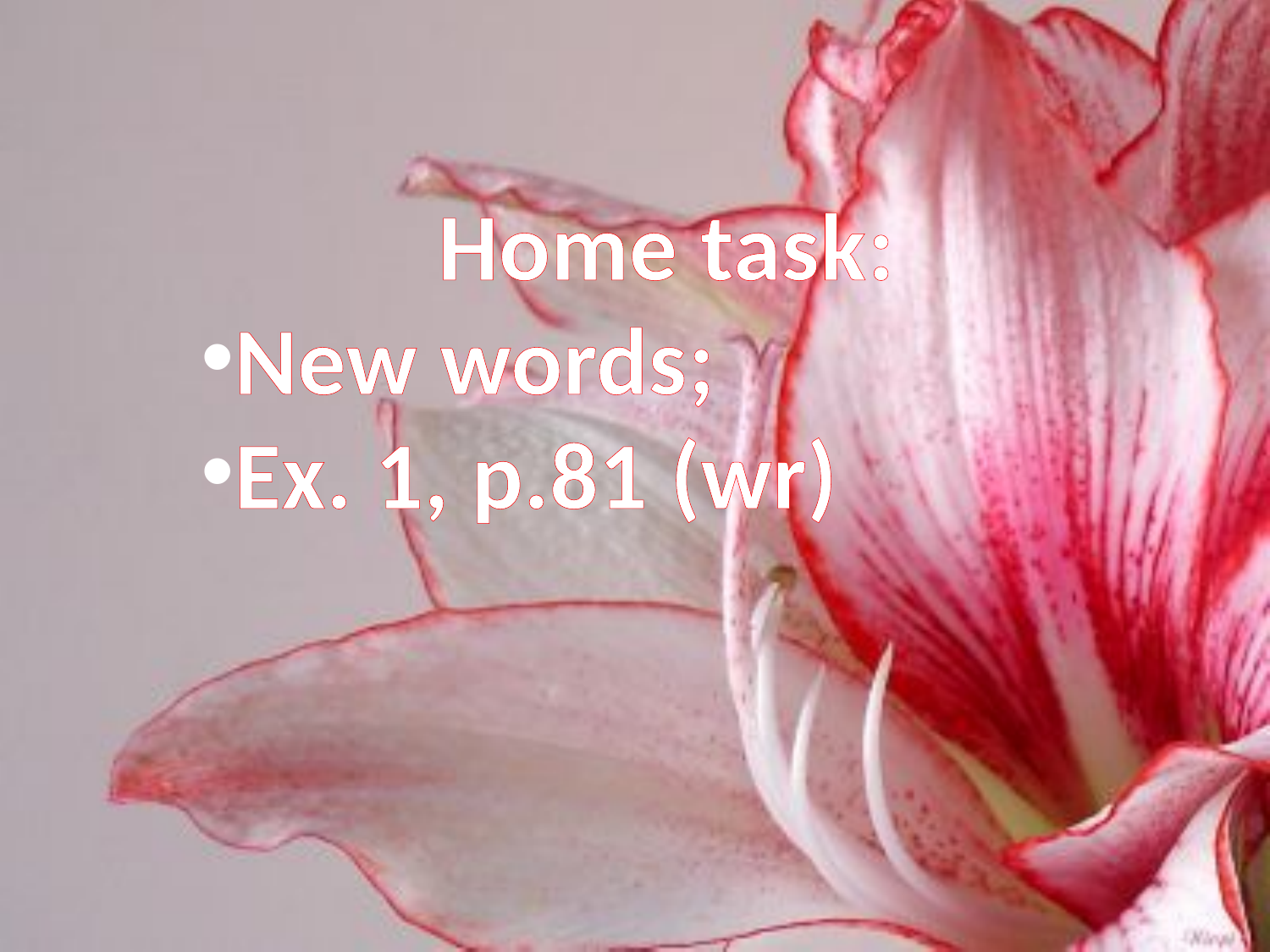

Home task:
New words;
Ex. 1, p.81 (wr)